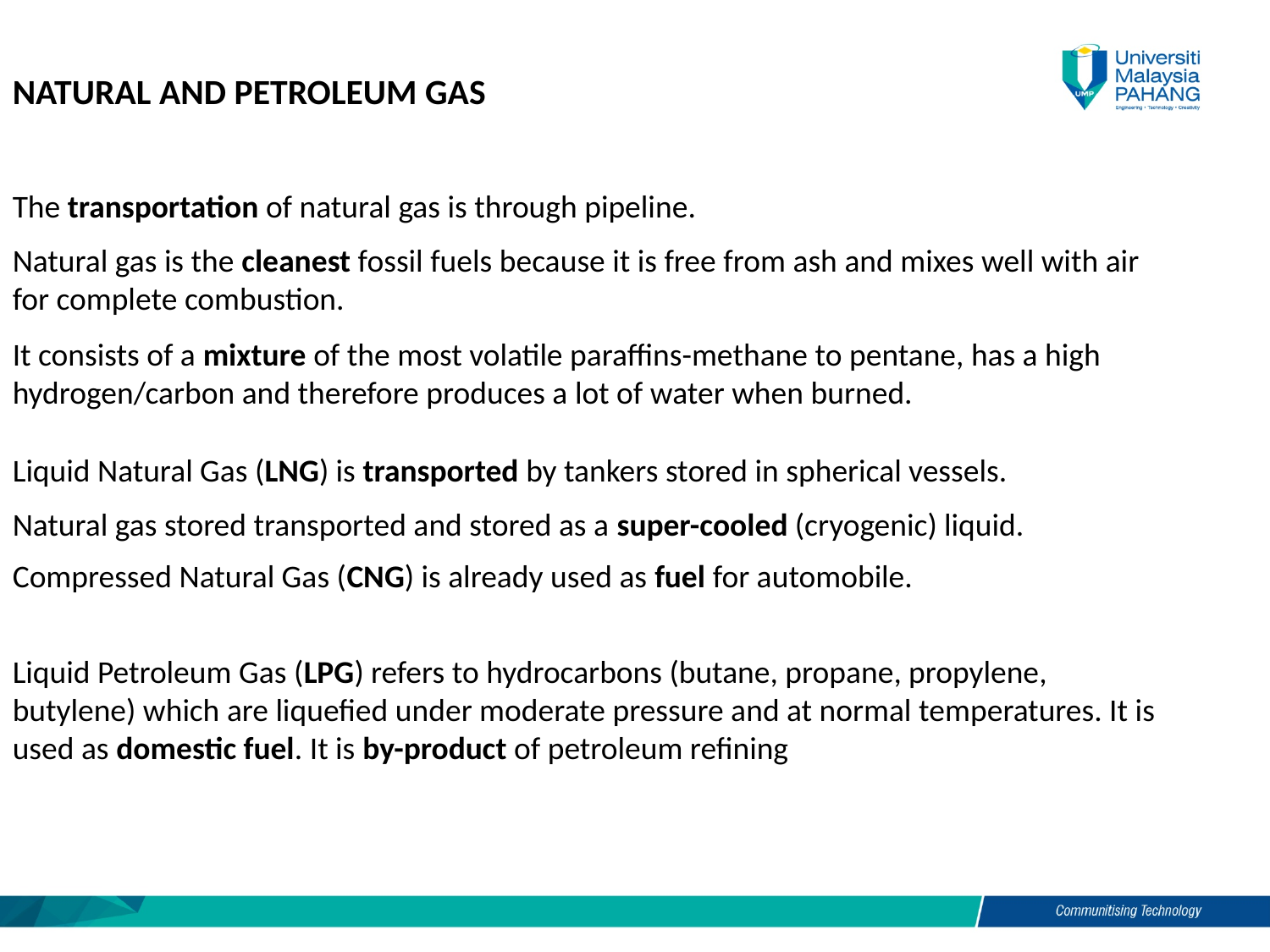

NATURAL AND PETROLEUM GAS
The transportation of natural gas is through pipeline.
Natural gas is the cleanest fossil fuels because it is free from ash and mixes well with air for complete combustion.
It consists of a mixture of the most volatile paraffins-methane to pentane, has a high hydrogen/carbon and therefore produces a lot of water when burned.
Liquid Natural Gas (LNG) is transported by tankers stored in spherical vessels.
Natural gas stored transported and stored as a super-cooled (cryogenic) liquid.
Compressed Natural Gas (CNG) is already used as fuel for automobile.
Liquid Petroleum Gas (LPG) refers to hydrocarbons (butane, propane, propylene, butylene) which are liquefied under moderate pressure and at normal temperatures. It is used as domestic fuel. It is by-product of petroleum refining